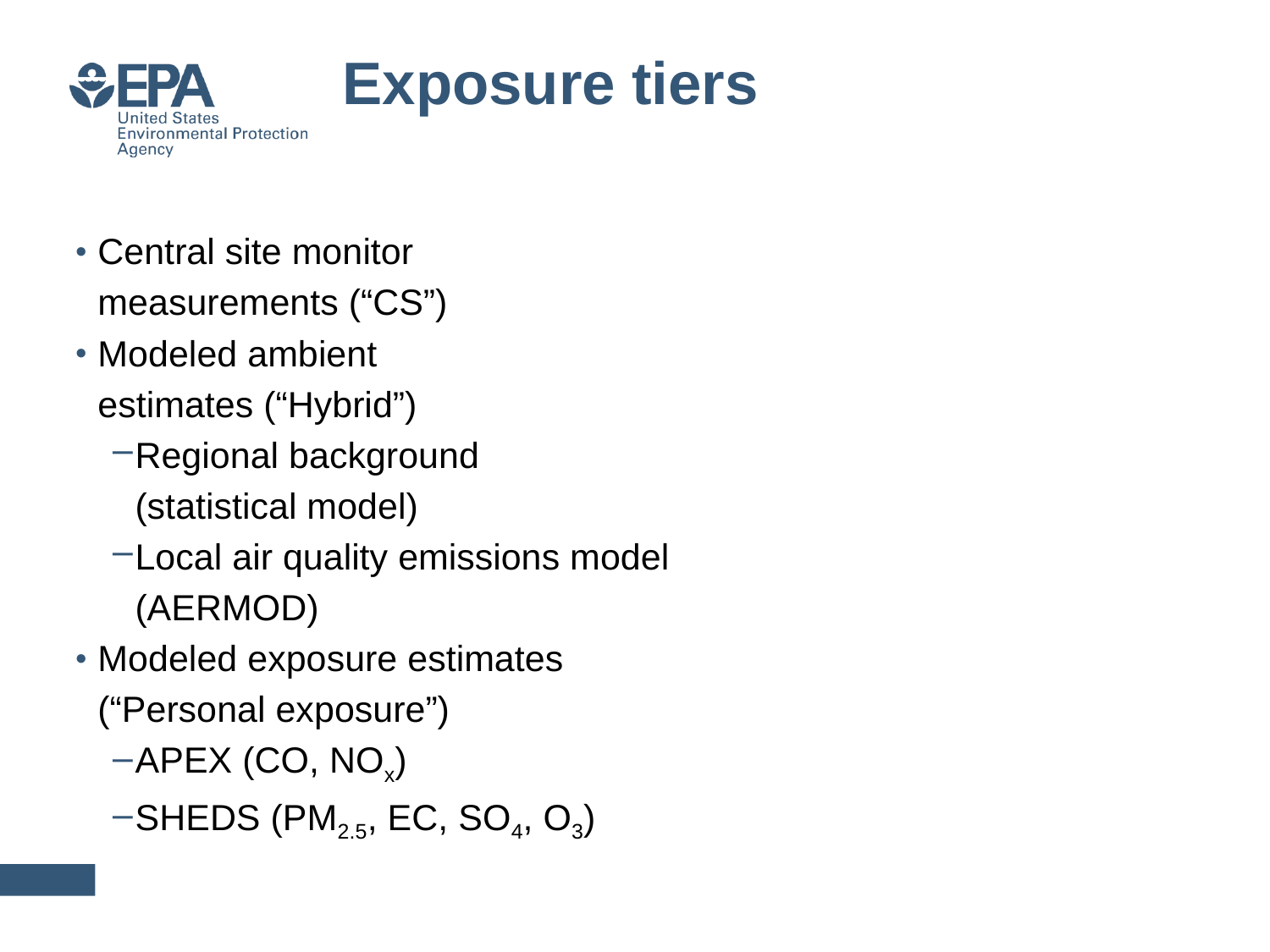

Exposure tiers
Central site monitor
	measurements (“CS”)
Modeled ambient
	estimates (“Hybrid”)
Regional background
	(statistical model)
Local air quality emissions model
	(AERMOD)
Modeled exposure estimates
	(“Personal exposure”)
APEX (CO, NOx)
SHEDS (PM2.5, EC, SO4, O3)